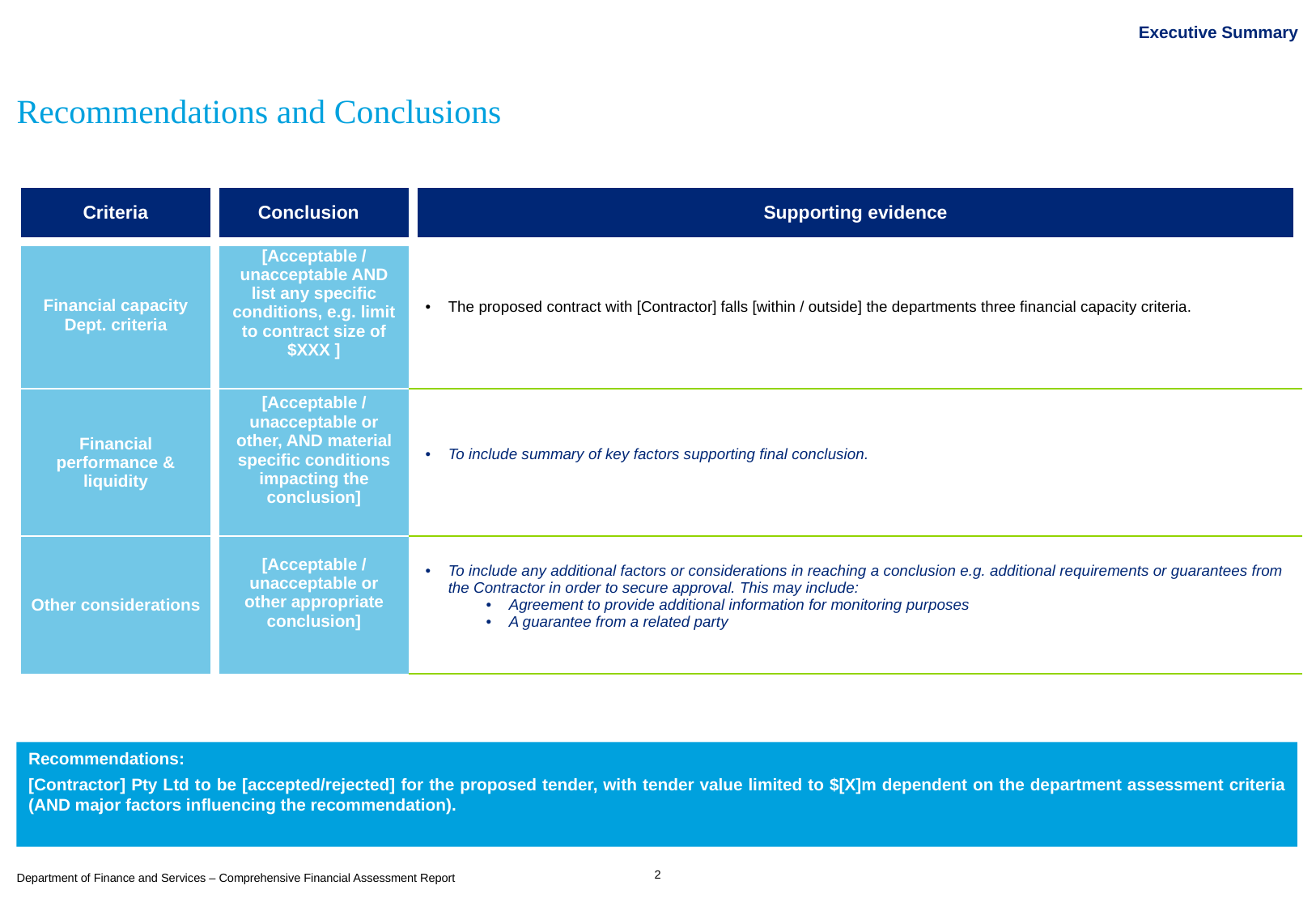

# Executive Summary
Recommendations and Conclusions
| Criteria | Conclusion | Supporting evidence |
| --- | --- | --- |
| Financial capacity Dept. criteria | [Acceptable / unacceptable AND list any specific conditions, e.g. limit to contract size of $XXX ] | The proposed contract with [Contractor] falls [within / outside] the departments three financial capacity criteria. |
| Financial performance & liquidity | [Acceptable / unacceptable or other, AND material specific conditions impacting the conclusion] | To include summary of key factors supporting final conclusion. |
| Other considerations | [Acceptable / unacceptable or other appropriate conclusion] | To include any additional factors or considerations in reaching a conclusion e.g. additional requirements or guarantees from the Contractor in order to secure approval. This may include: Agreement to provide additional information for monitoring purposes A guarantee from a related party |
Recommendations:
[Contractor] Pty Ltd to be [accepted/rejected] for the proposed tender, with tender value limited to $[X]m dependent on the department assessment criteria (AND major factors influencing the recommendation).

2